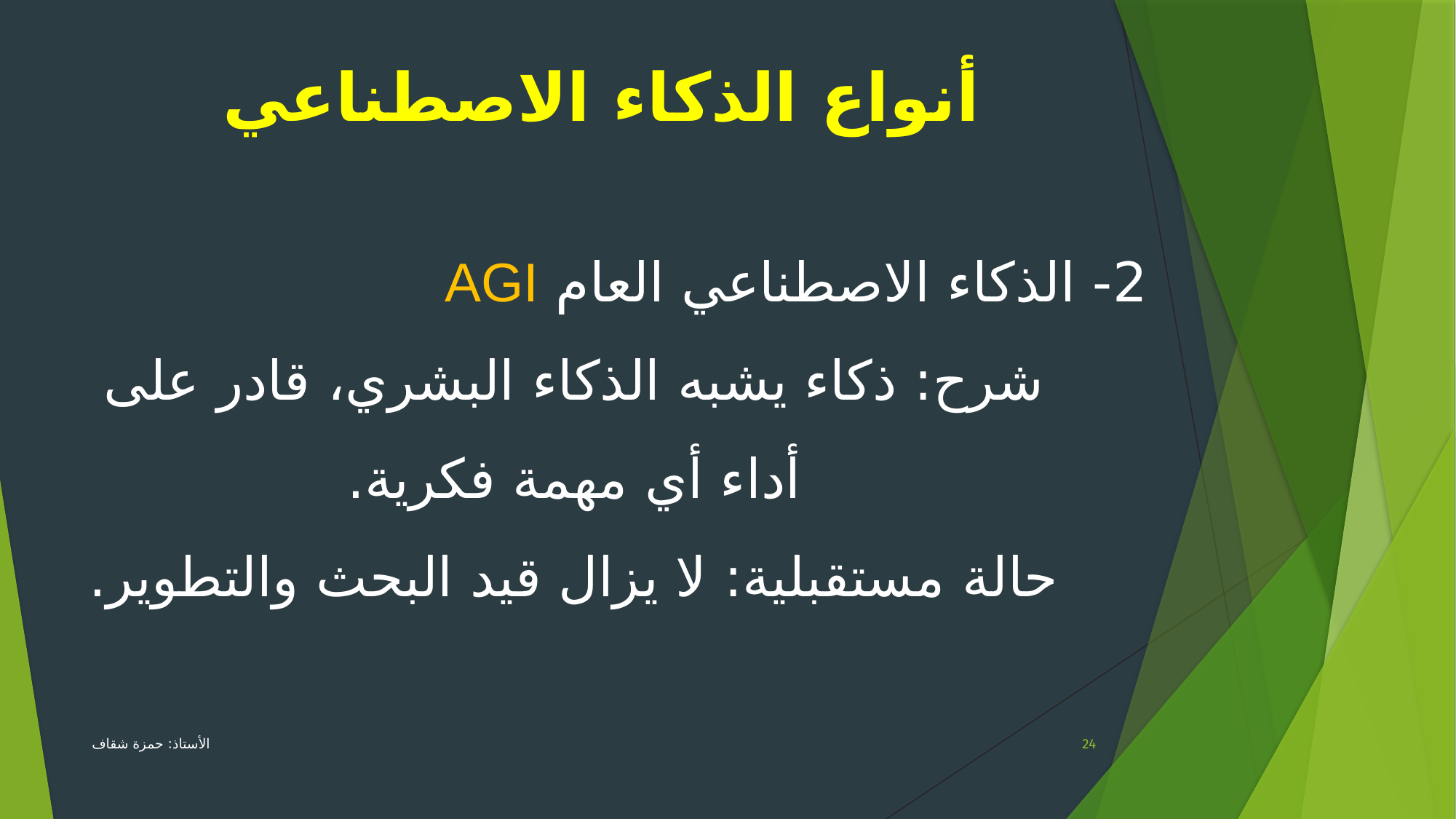

أنواع الذكاء الاصطناعي

2- الذكاء الاصطناعي العام AGI
شرح: ذكاء يشبه الذكاء البشري، قادر على أداء أي مهمة فكرية.
حالة مستقبلية: لا يزال قيد البحث والتطوير.

الأستاذ: حمزة شقاف
24